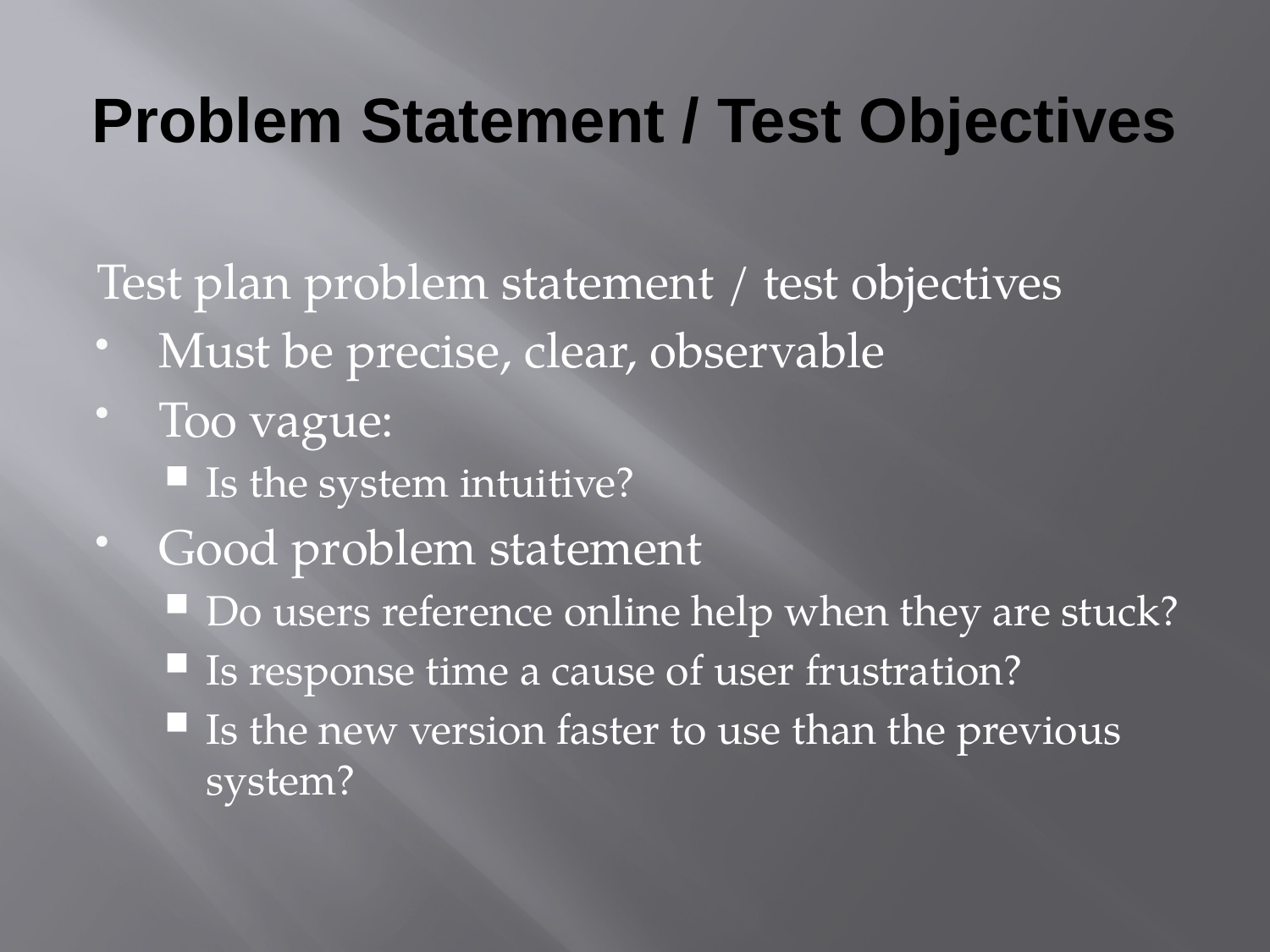

# Problem Statement / Test Objectives
Test plan problem statement / test objectives
Must be precise, clear, observable
Too vague:
Is the system intuitive?
Good problem statement
Do users reference online help when they are stuck?
Is response time a cause of user frustration?
Is the new version faster to use than the previous system?